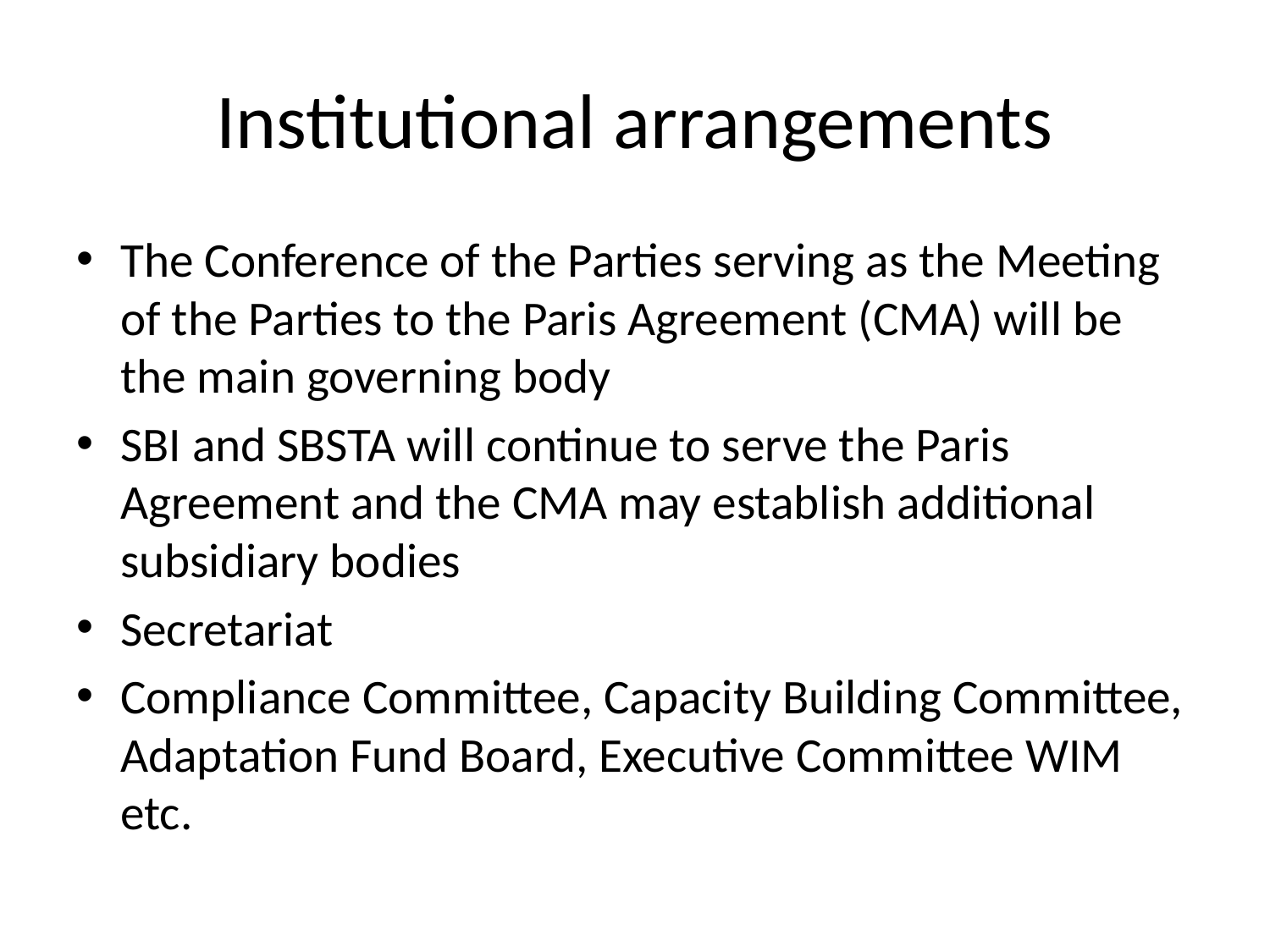

# Institutional arrangements
The Conference of the Parties serving as the Meeting of the Parties to the Paris Agreement (CMA) will be the main governing body
SBI and SBSTA will continue to serve the Paris Agreement and the CMA may establish additional subsidiary bodies
Secretariat
Compliance Committee, Capacity Building Committee, Adaptation Fund Board, Executive Committee WIM etc.